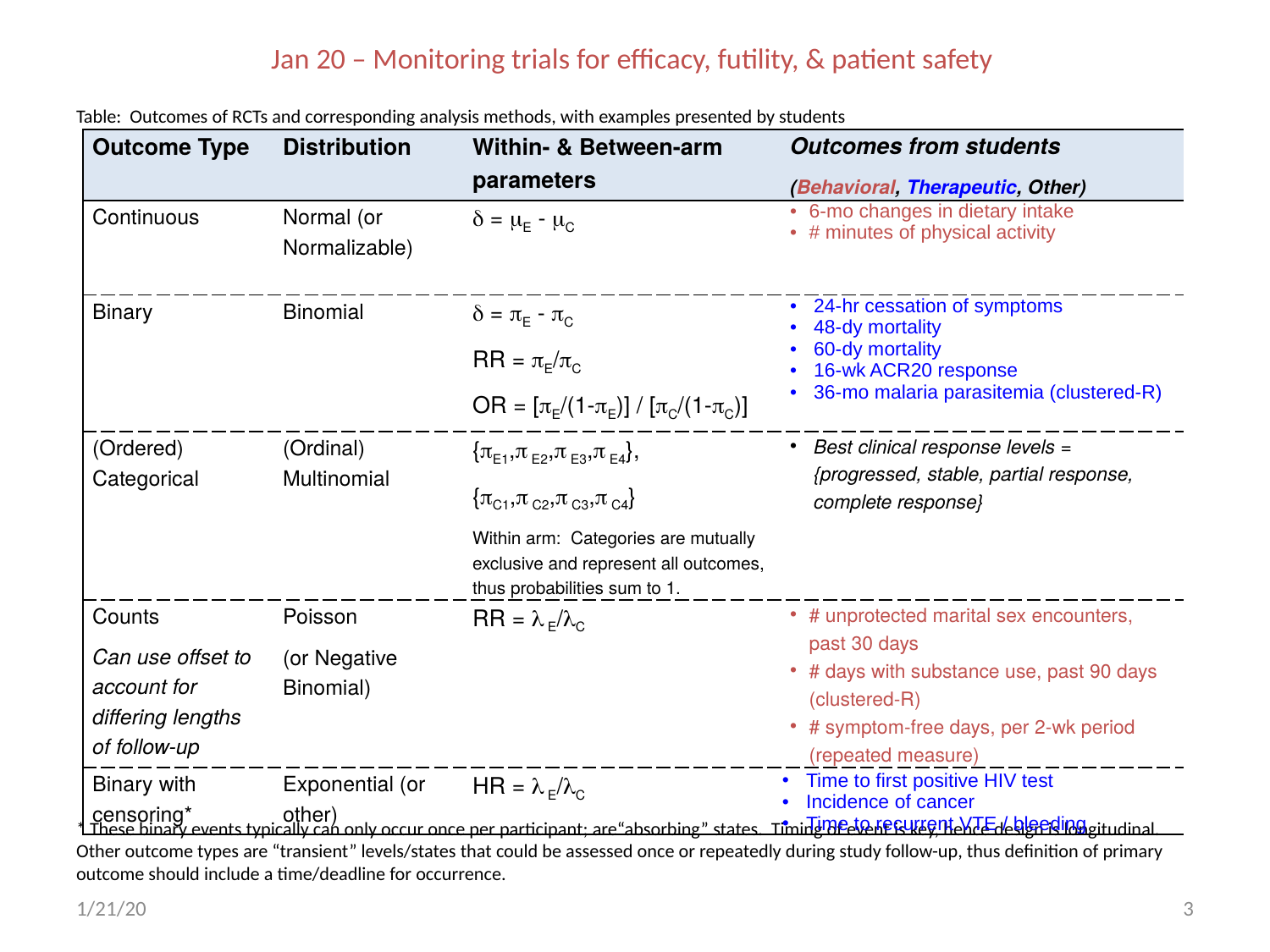

Jan 20 – Monitoring trials for efficacy, futility, & patient safety

Table:  Outcomes of RCTs and corresponding analysis methods, with examples presented by students

* These binary events typically can only occur once per participant; are“absorbing” states.  Timing of event is key, hence design is longitudinal.  Other outcome types are “transient” levels/states that could be assessed once or repeatedly during study follow-up, thus definition of primary outcome should include a time/deadline for occurrence.
| Outcome Type | Distribution | Within- & Between-arm parameters | Outcomes from students (Behavioral, Therapeutic, Other) |
| --- | --- | --- | --- |
| Continuous | Normal (or Normalizable) | δ = μE - μC | 6-mo changes in dietary intake # minutes of physical activity |
| Binary | Binomial | δ = πE - πC RR = πE/πC OR = [πE/(1-πE)] / [πC/(1-πC)] | 24-hr cessation of symptoms 48-dy mortality 60-dy mortality 16-wk ACR20 response 36-mo malaria parasitemia (clustered-R) |
| (Ordered) Categorical | (Ordinal) Multinomial | {πE1,π E2,π E3,π E4}, {πC1,π C2,π C3,π C4} Within arm: Categories are mutually exclusive and represent all outcomes, thus probabilities sum to 1. | Best clinical response levels = {progressed, stable, partial response, complete response} |
| Counts Can use offset to account for differing lengths of follow-up | Poisson (or Negative Binomial) | RR = λ E/λC | # unprotected marital sex encounters, past 30 days # days with substance use, past 90 days (clustered-R) # symptom-free days, per 2-wk period (repeated measure) |
| Binary with censoring\* | Exponential (or other) | HR = λ E/λC | Time to first positive HIV test Incidence of cancer Time to recurrent VTE / bleeding |
1/21/20
3